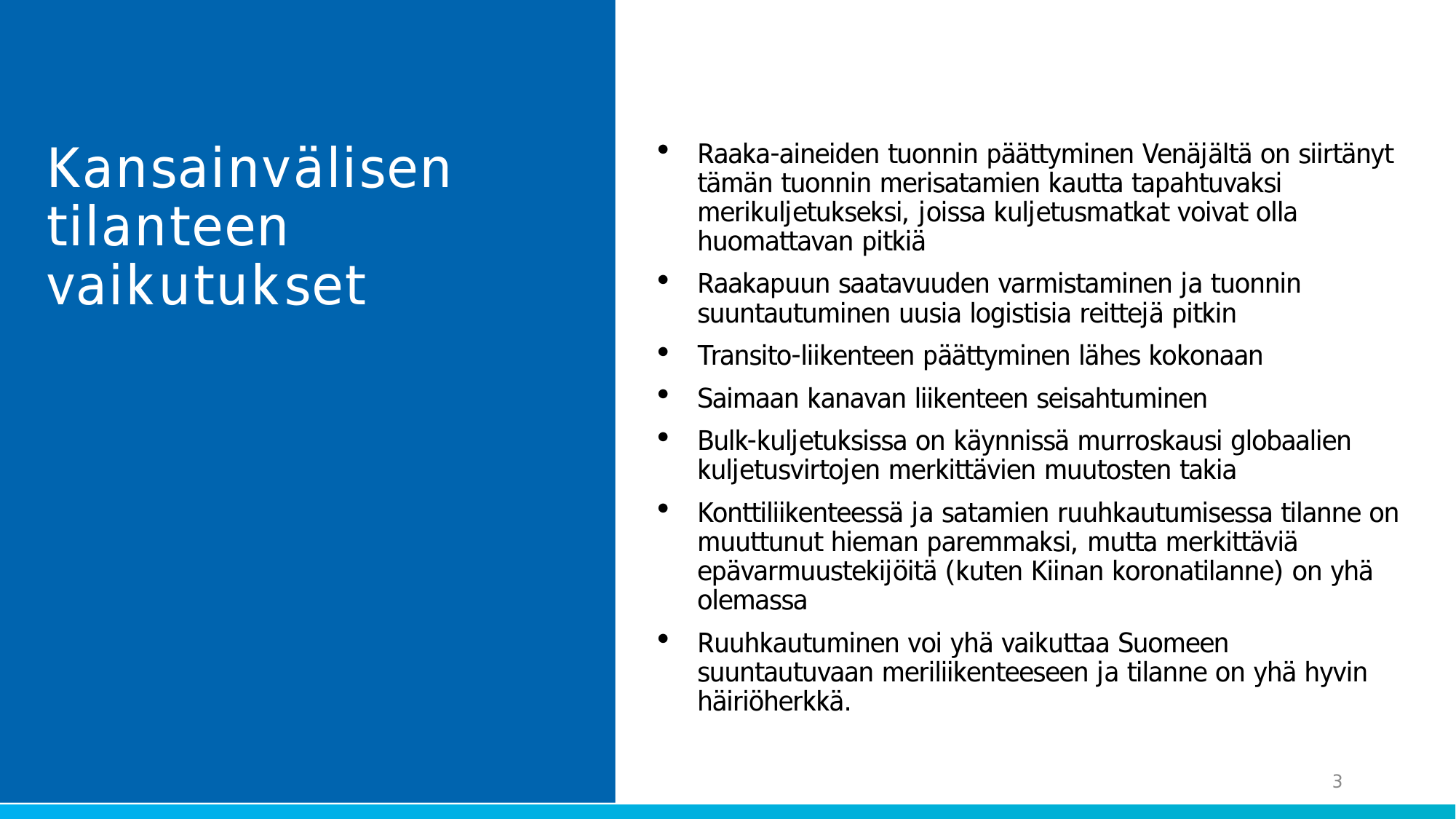

Kansainvälisen tilanteen vaikutukset
Raaka-aineiden tuonnin päättyminen Venäjältä on siirtänyt tämän tuonnin merisatamien kautta tapahtuvaksi merikuljetukseksi, joissa kuljetusmatkat voivat olla huomattavan pitkiä
Raakapuun saatavuuden varmistaminen ja tuonnin suuntautuminen uusia logistisia reittejä pitkin
Transito-liikenteen päättyminen lähes kokonaan
Saimaan kanavan liikenteen seisahtuminen
Bulk-kuljetuksissa on käynnissä murroskausi globaalien kuljetusvirtojen merkittävien muutosten takia
Konttiliikenteessä ja satamien ruuhkautumisessa tilanne on muuttunut hieman paremmaksi, mutta merkittäviä epävarmuustekijöitä (kuten Kiinan koronatilanne) on yhä olemassa
Ruuhkautuminen voi yhä vaikuttaa Suomeen suuntautuvaan meriliikenteeseen ja tilanne on yhä hyvin häiriöherkkä.

3